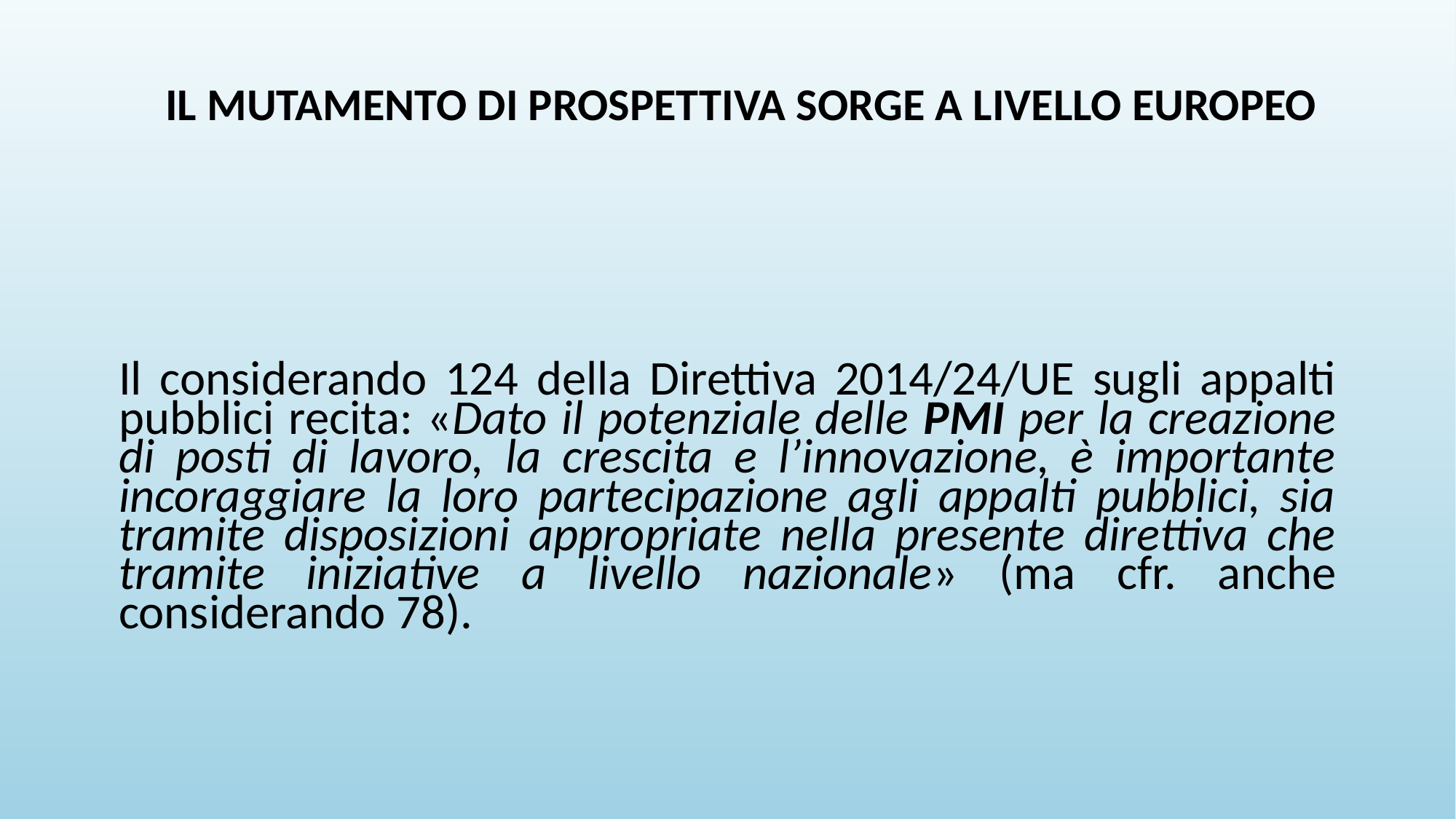

IL MUTAMENTO DI PROSPETTIVA SORGE A LIVELLO EUROPEO
# Il considerando 124 della Direttiva 2014/24/UE sugli appalti pubblici recita: «Dato il potenziale delle PMI per la creazione di posti di lavoro, la crescita e l’innovazione, è importante incoraggiare la loro partecipazione agli appalti pubblici, sia tramite disposizioni appropriate nella presente direttiva che tramite iniziative a livello nazionale» (ma cfr. anche considerando 78).